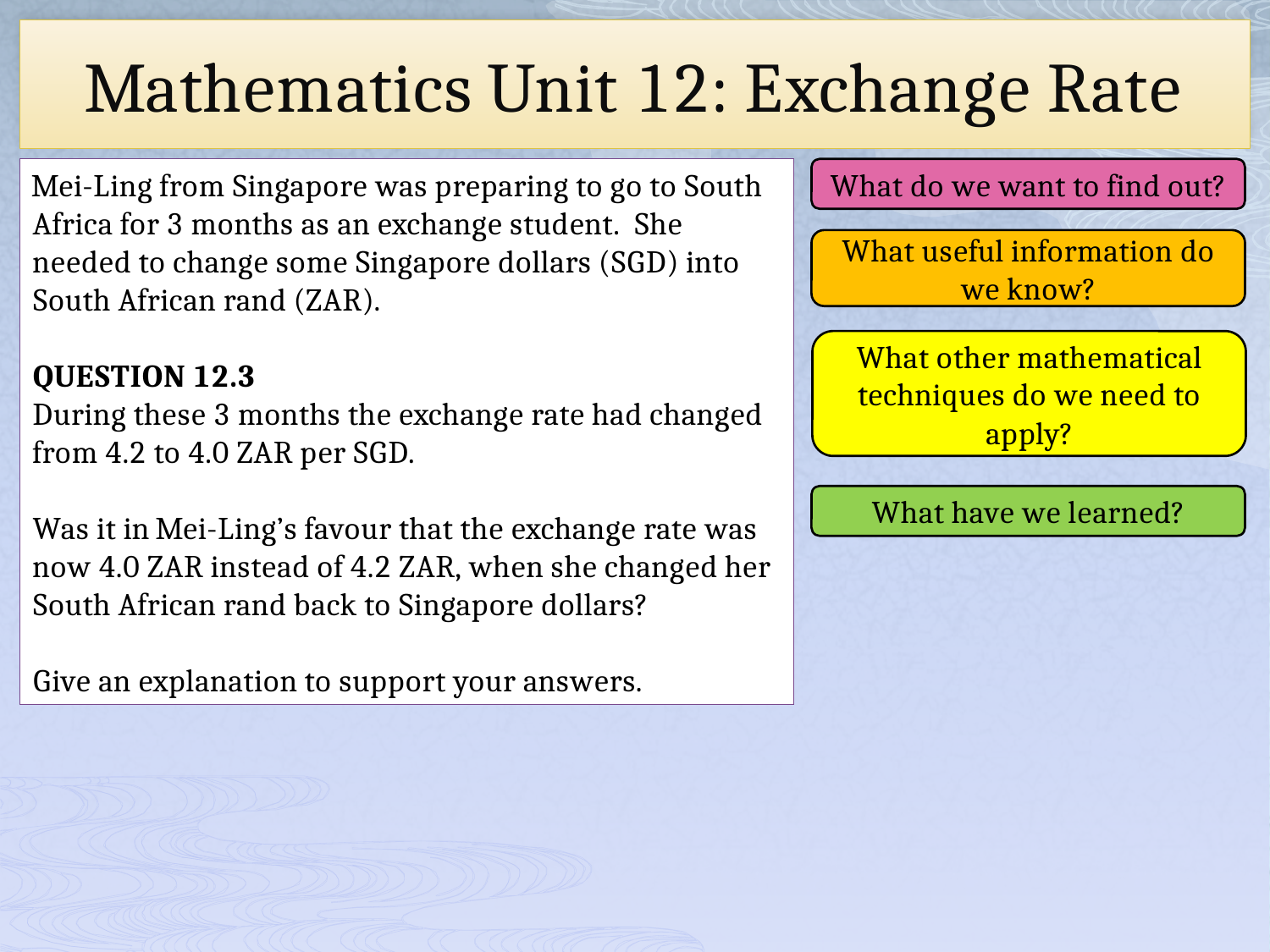

# Mathematics Unit 12: Exchange Rate
Mei-Ling from Singapore was preparing to go to South Africa for 3 months as an exchange student.  She needed to change some Singapore dollars (SGD) into South African rand (ZAR).

QUESTION 12.3
During these 3 months the exchange rate had changed from 4.2 to 4.0 ZAR per SGD.

Was it in Mei-Ling’s favour that the exchange rate was now 4.0 ZAR instead of 4.2 ZAR, when she changed her South African rand back to Singapore dollars?

Give an explanation to support your answers.
What do we want to find out?
What useful information do we know?
What other mathematical techniques do we need to apply?
What have we learned?